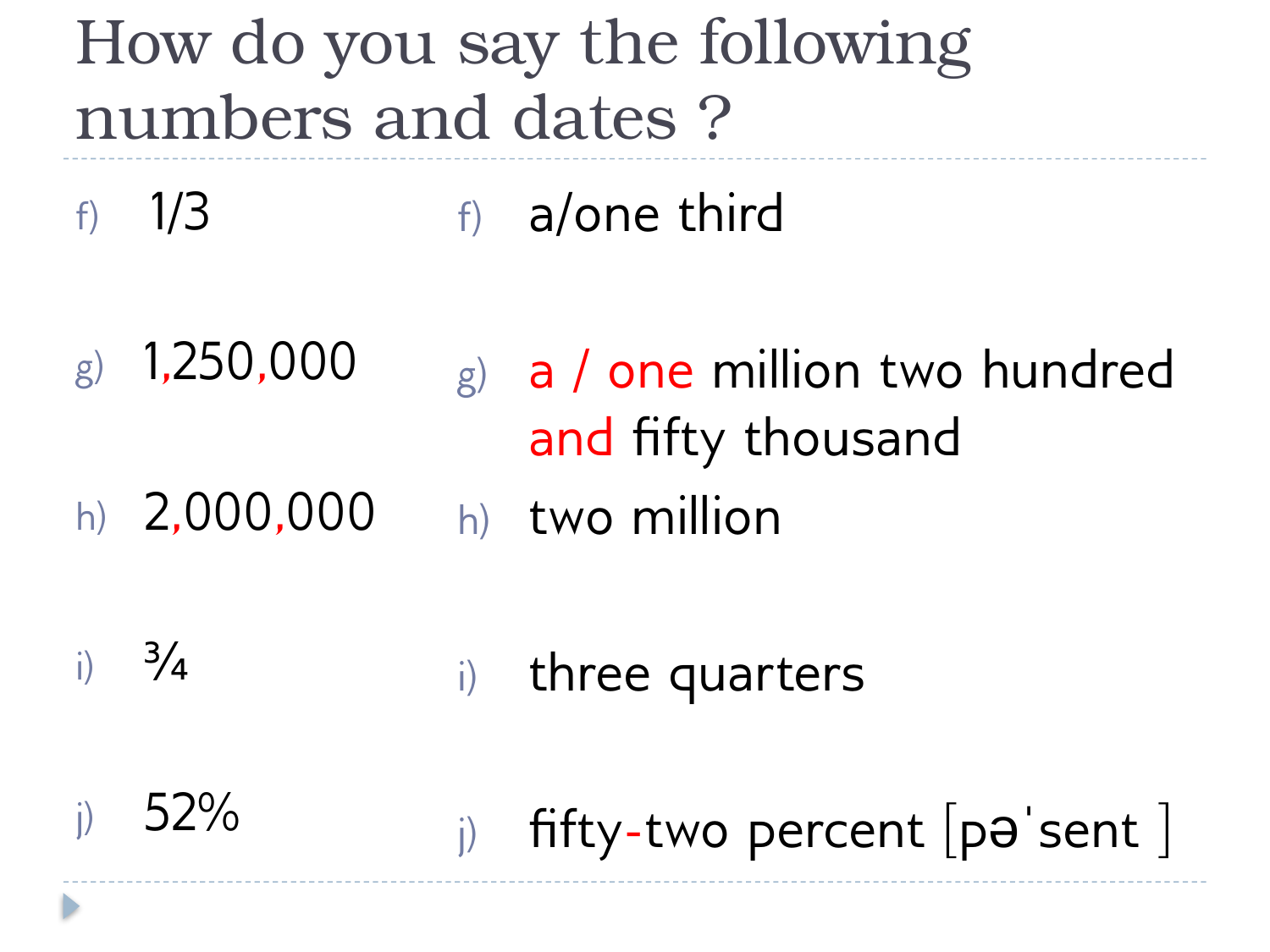

# How do you say the following numbers and dates ?
a/one third

a / one million two hundred and fifty thousand
two million

three quarters

fifty-two percent [pəˈsent ]

1/3

1,250,000

2,000,000

¾

52%